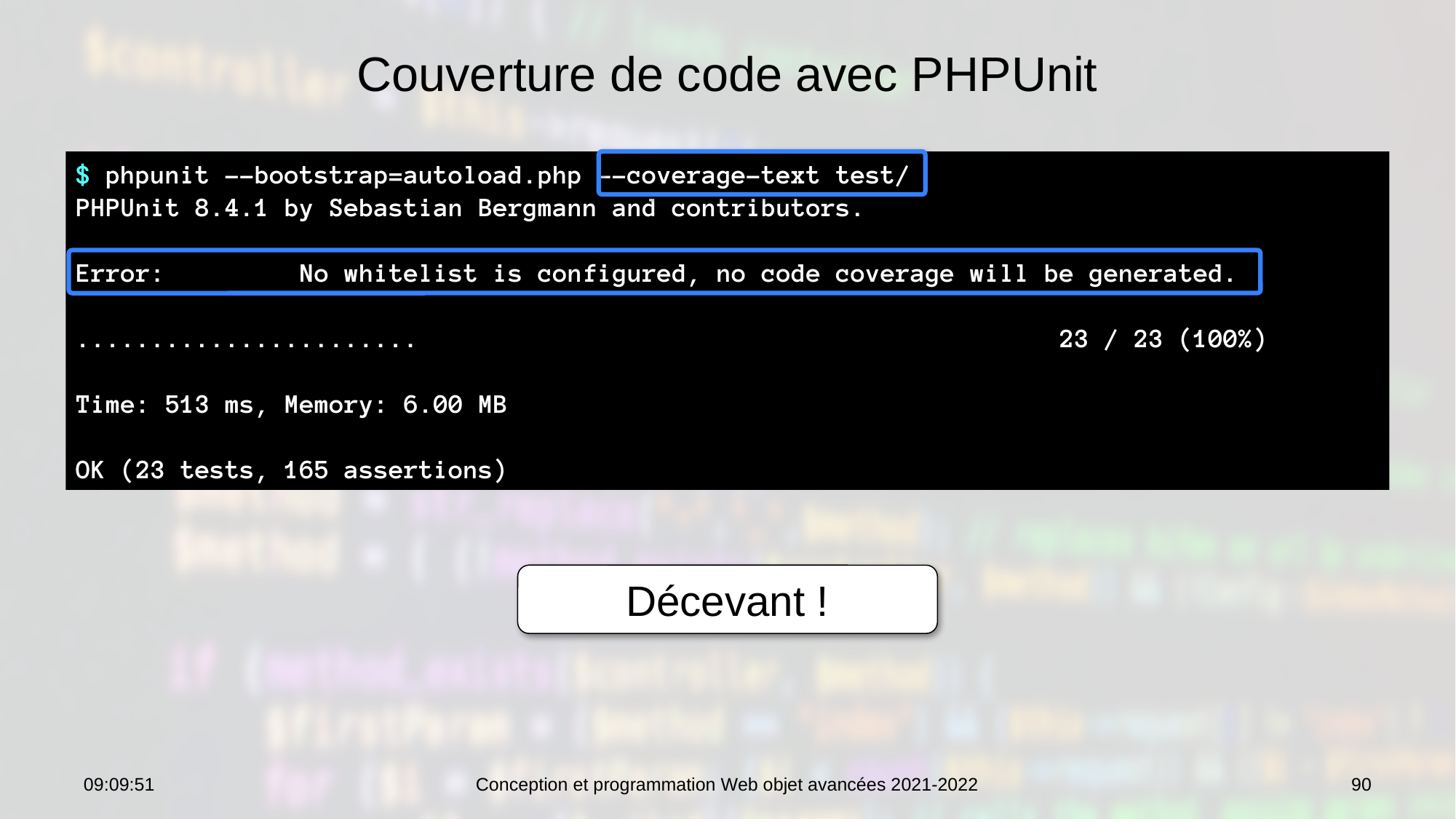

# Couverture de code avec PHPUnit

$ phpunit --bootstrap=autoload.php --coverage-text test/
PHPUnit 8.4.1 by Sebastian Bergmann and contributors.

Error:         No whitelist is configured, no code coverage will be generated.

.......................                                           23 / 23 (100%)

Time: 513 ms, Memory: 6.00 MB

OK (23 tests, 165 assertions)

Décevant !
09:09:51
Conception et programmation Web objet avancées 2021-2022
90